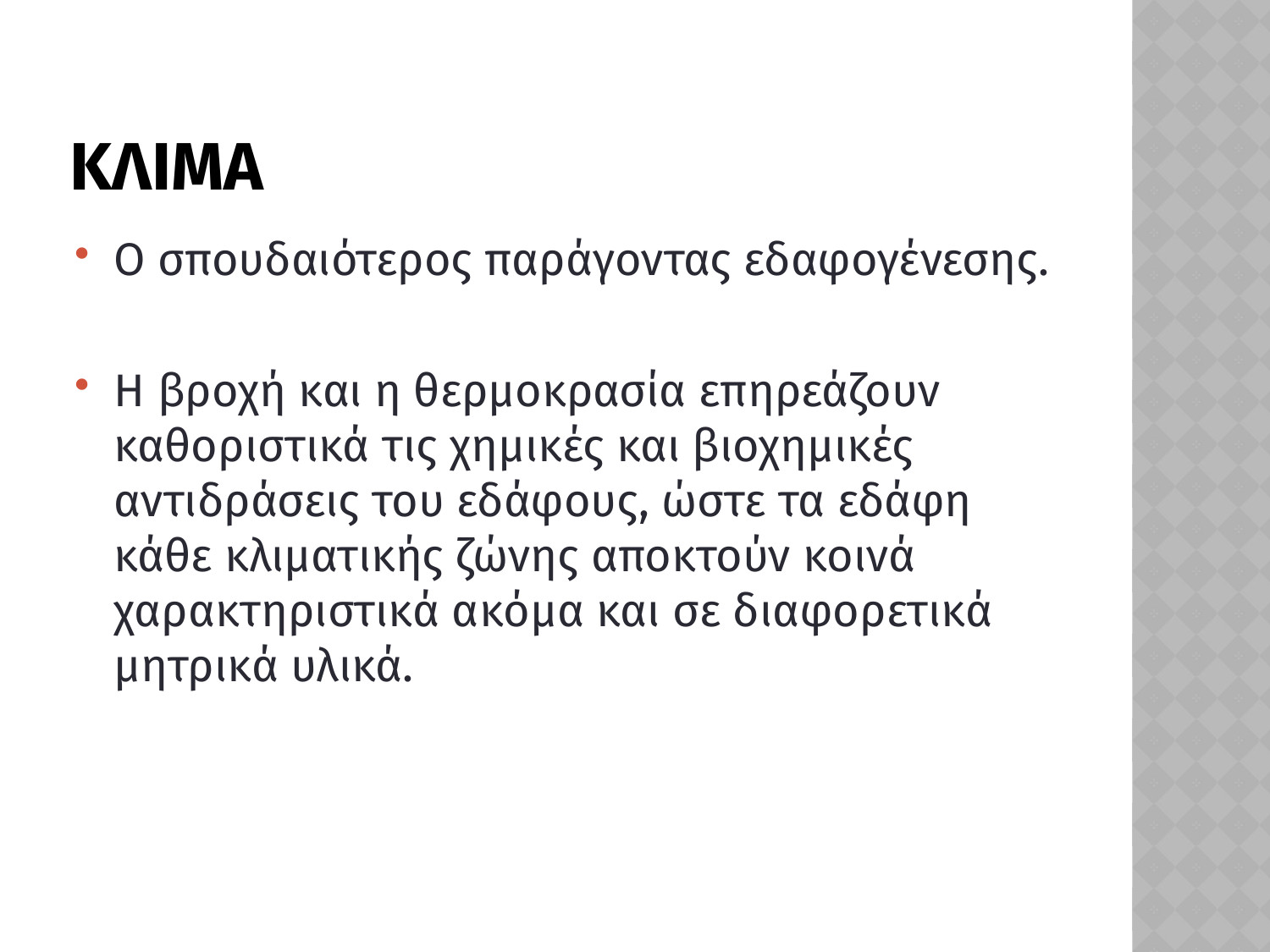

# κλιμα
Ο σπουδαιότερος παράγοντας εδαφογένεσης.

Η βροχή και η θερμοκρασία επηρεάζουν καθοριστικά τις χημικές και βιοχημικές αντιδράσεις του εδάφους, ώστε τα εδάφη κάθε κλιματικής ζώνης αποκτούν κοινά χαρακτηριστικά ακόμα και σε διαφορετικά μητρικά υλικά.